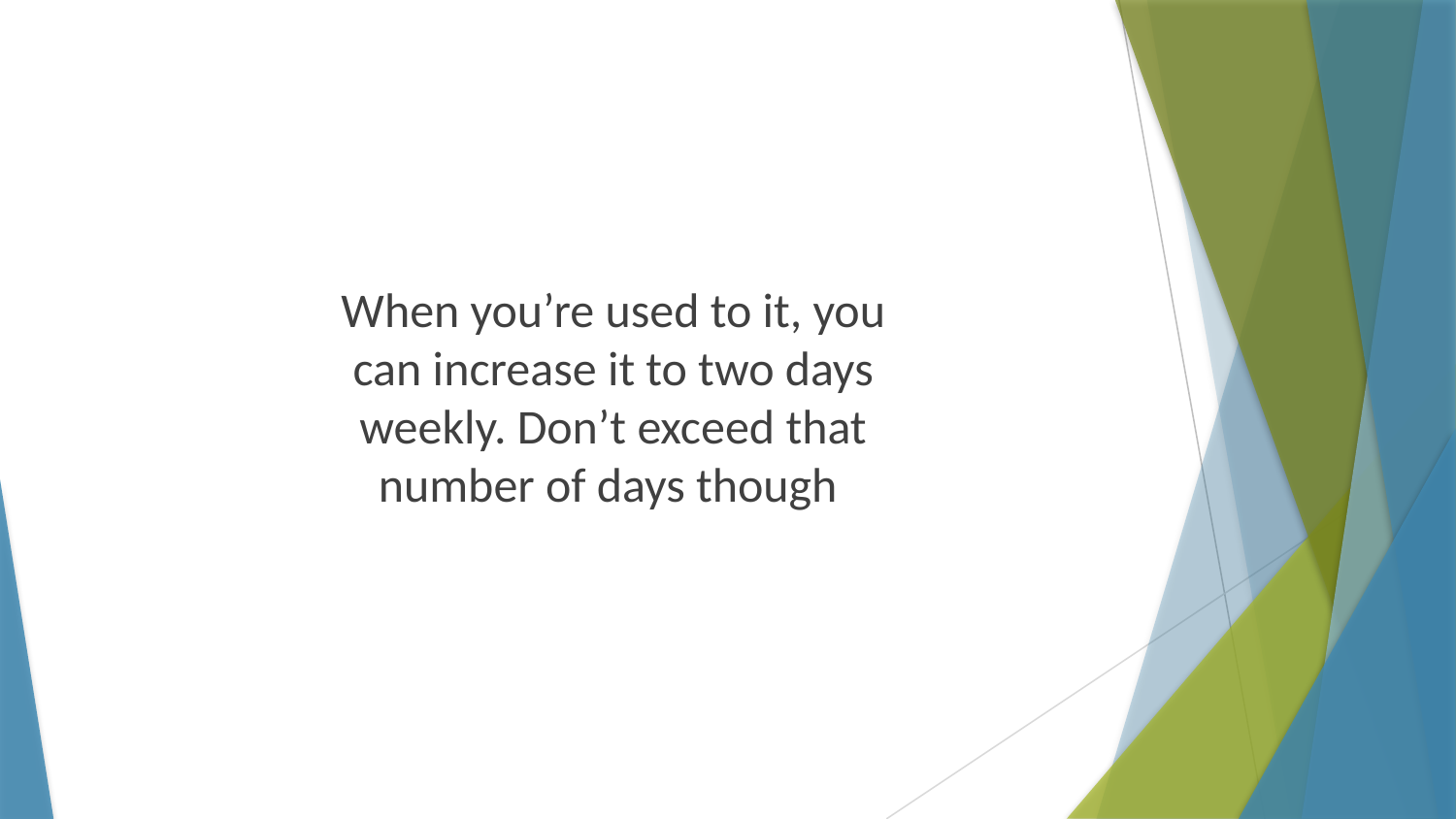

When you’re used to it, you can increase it to two days weekly. Don’t exceed that number of days though